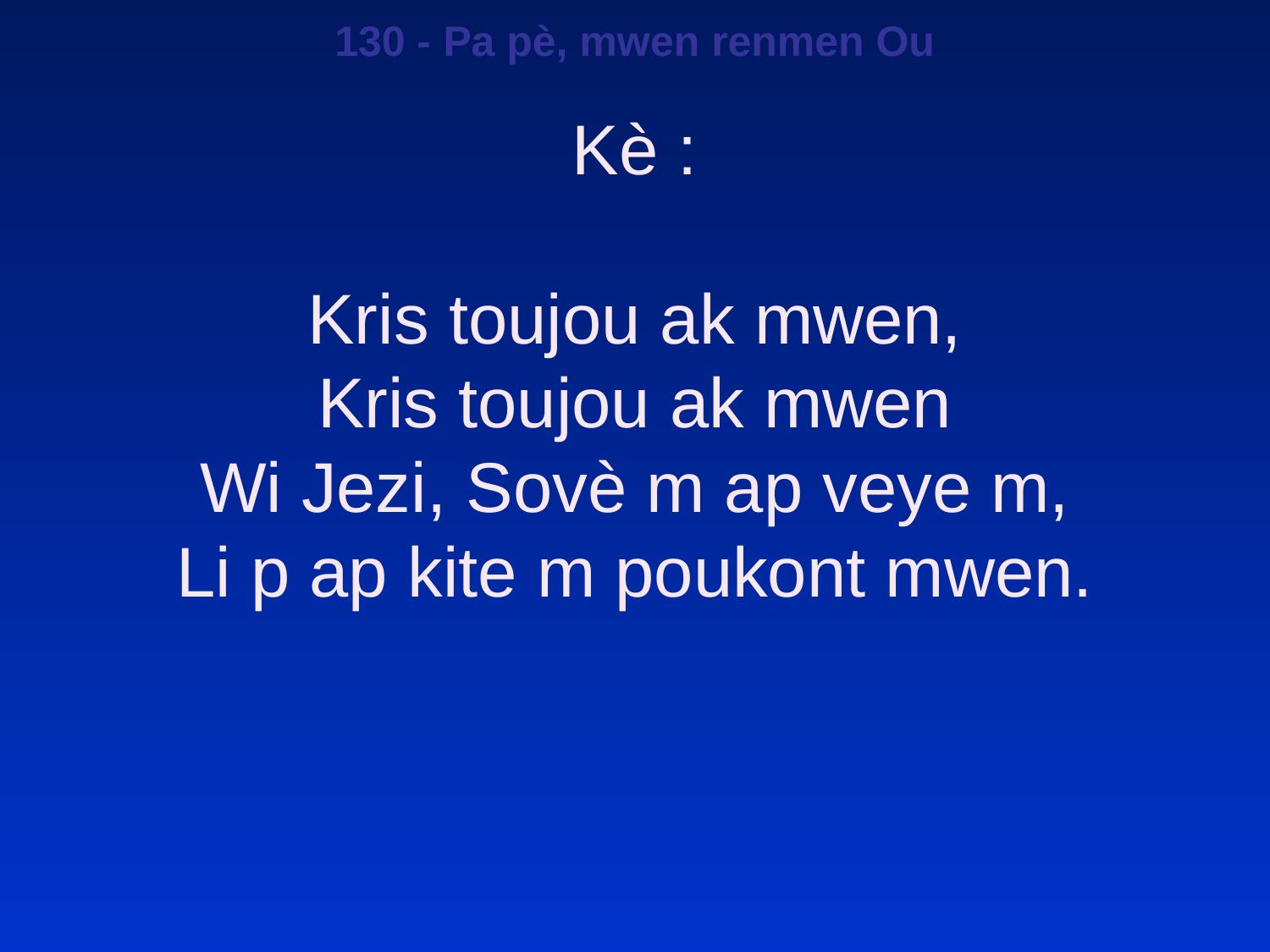

130 - Pa pè, mwen renmen Ou
Kè :

Kris toujou ak mwen,
Kris toujou ak mwen
Wi Jezi, Sovè m ap veye m,
Li p ap kite m poukont mwen.